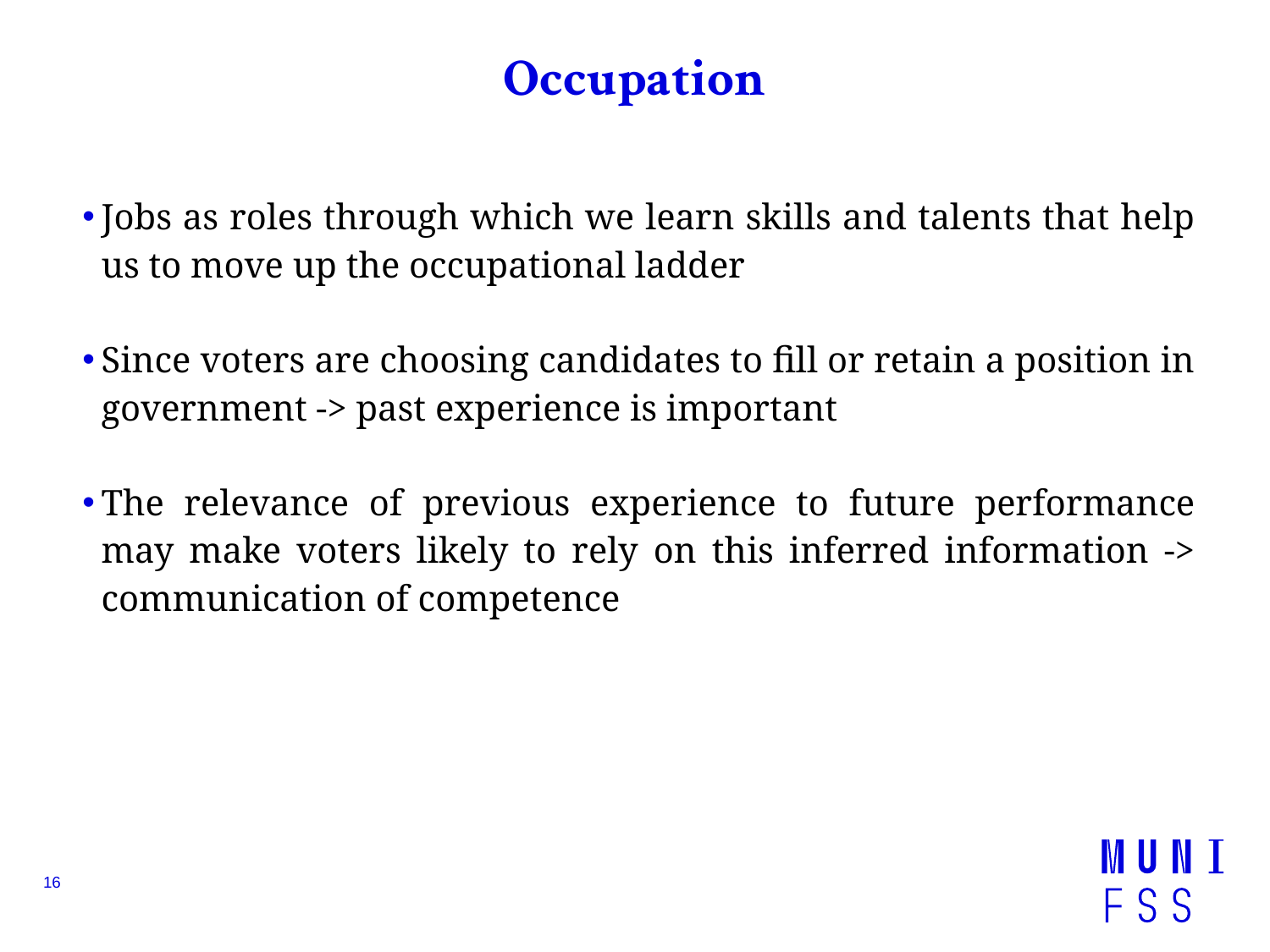

# Occupation
Jobs as roles through which we learn skills and talents that help us to move up the occupational ladder

Since voters are choosing candidates to fill or retain a position in government -> past experience is important

The relevance of previous experience to future performance may make voters likely to rely on this inferred information -> communication of competence

16